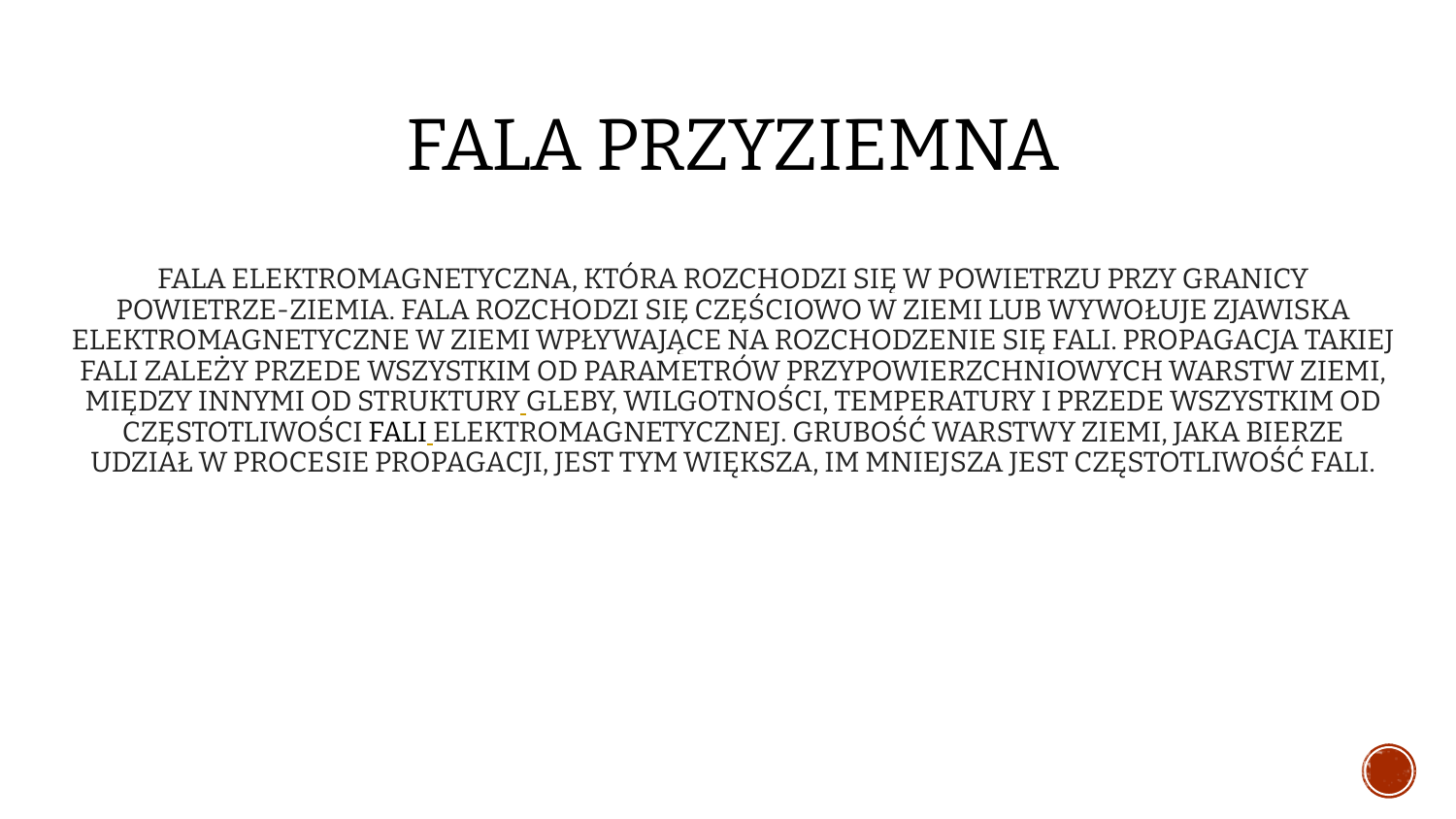

# FALA PRZYZIEMNA fala elektromagnetyczna, która rozchodzi się w powietrzu przy granicy powietrze-ziemia. Fala rozchodzi się częściowo w ziemi lub wywołuje zjawiska elektromagnetyczne w ziemi wpływające na rozchodzenie się fali. Propagacja takiej fali zależy przede wszystkim od parametrów przypowierzchniowych warstw ziemi, między innymi od struktury gleby, wilgotności, temperatury i przede wszystkim od częstotliwości fali elektromagnetycznej. Grubość warstwy ziemi, jaka bierze udział w procesie propagacji, jest tym większa, im mniejsza jest częstotliwość fali.